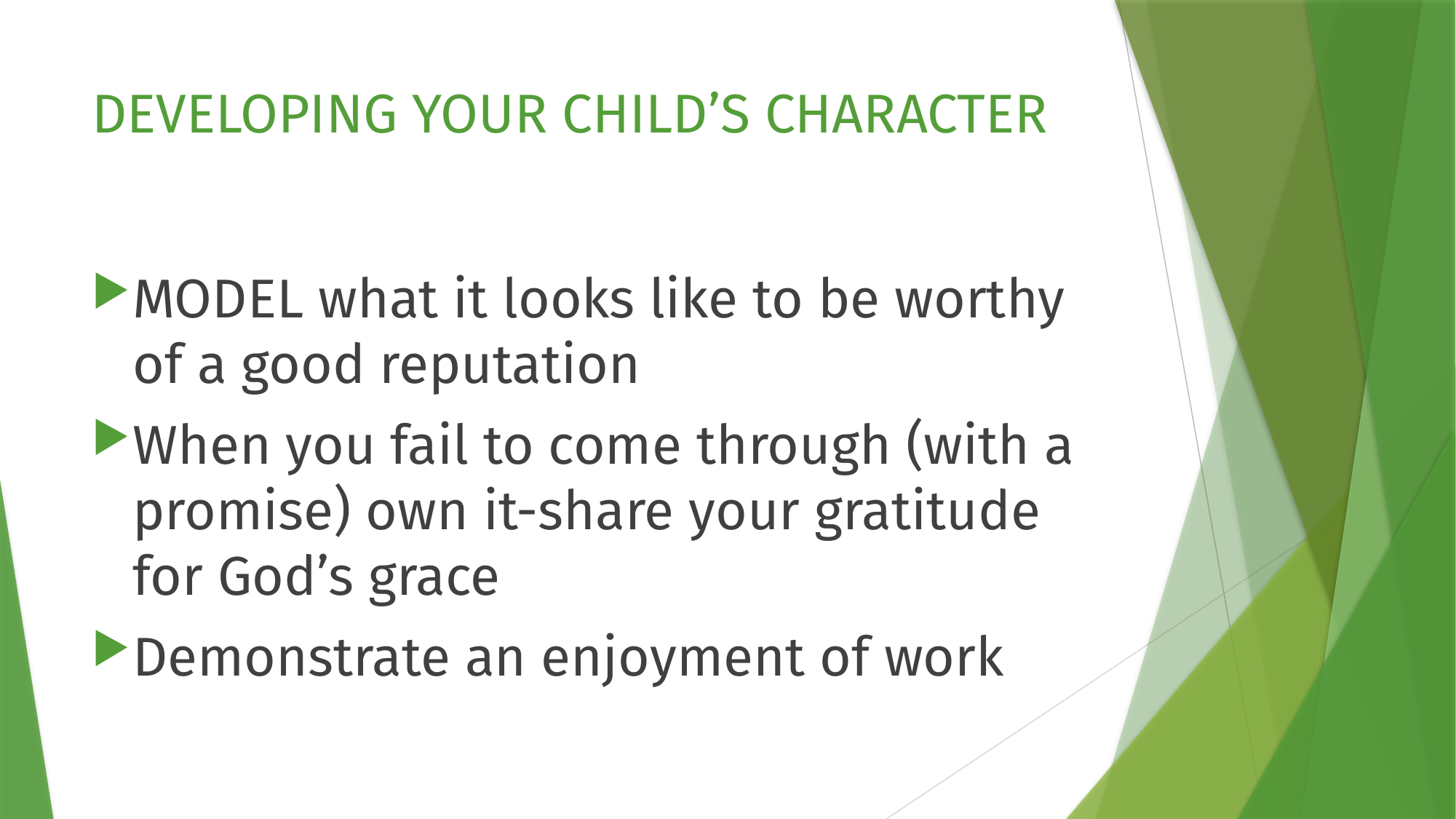

# DEVELOPING YOUR CHILD’S CHARACTER
MODEL what it looks like to be worthy of a good reputation
When you fail to come through (with a promise) own it-share your gratitude for God’s grace
Demonstrate an enjoyment of work